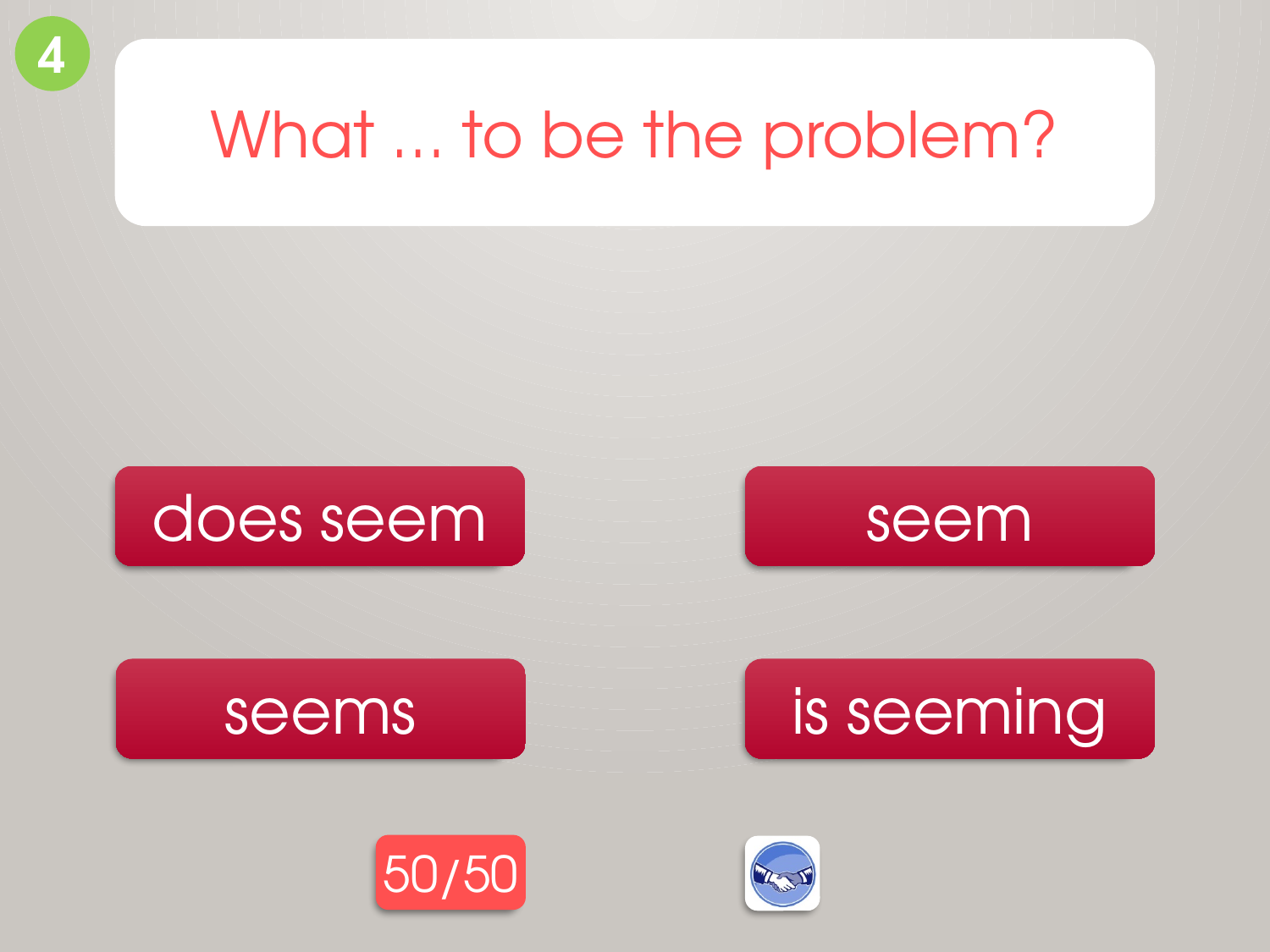

4
What … to be the problem?
does seem
seem
is seeming
seems
50/50